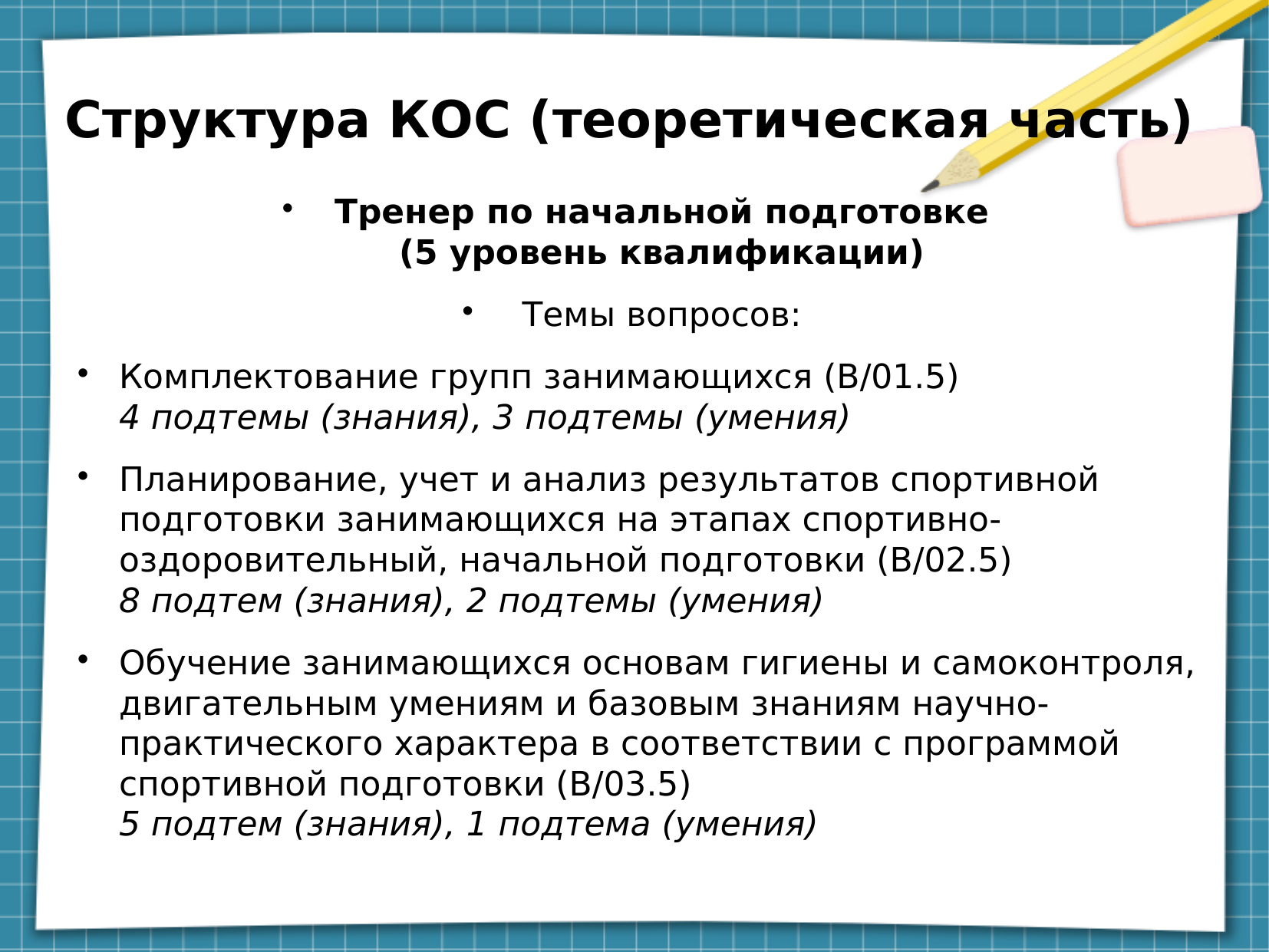

Cтруктура КОС (теоретическая часть)
Тренер по начальной подготовке
(5 уровень квалификации)
Темы вопросов:
Комплектование групп занимающихся (В/01.5)
4 подтемы (знания), 3 подтемы (умения)
Планирование, учет и анализ результатов спортивной подготовки занимающихся на этапах спортивно-оздоровительный, начальной подготовки (В/02.5)
8 подтем (знания), 2 подтемы (умения)
Обучение занимающихся основам гигиены и самоконтроля, двигательным умениям и базовым знаниям научно-практического характера в соответствии с программой спортивной подготовки (В/03.5)
5 подтем (знания), 1 подтема (умения)